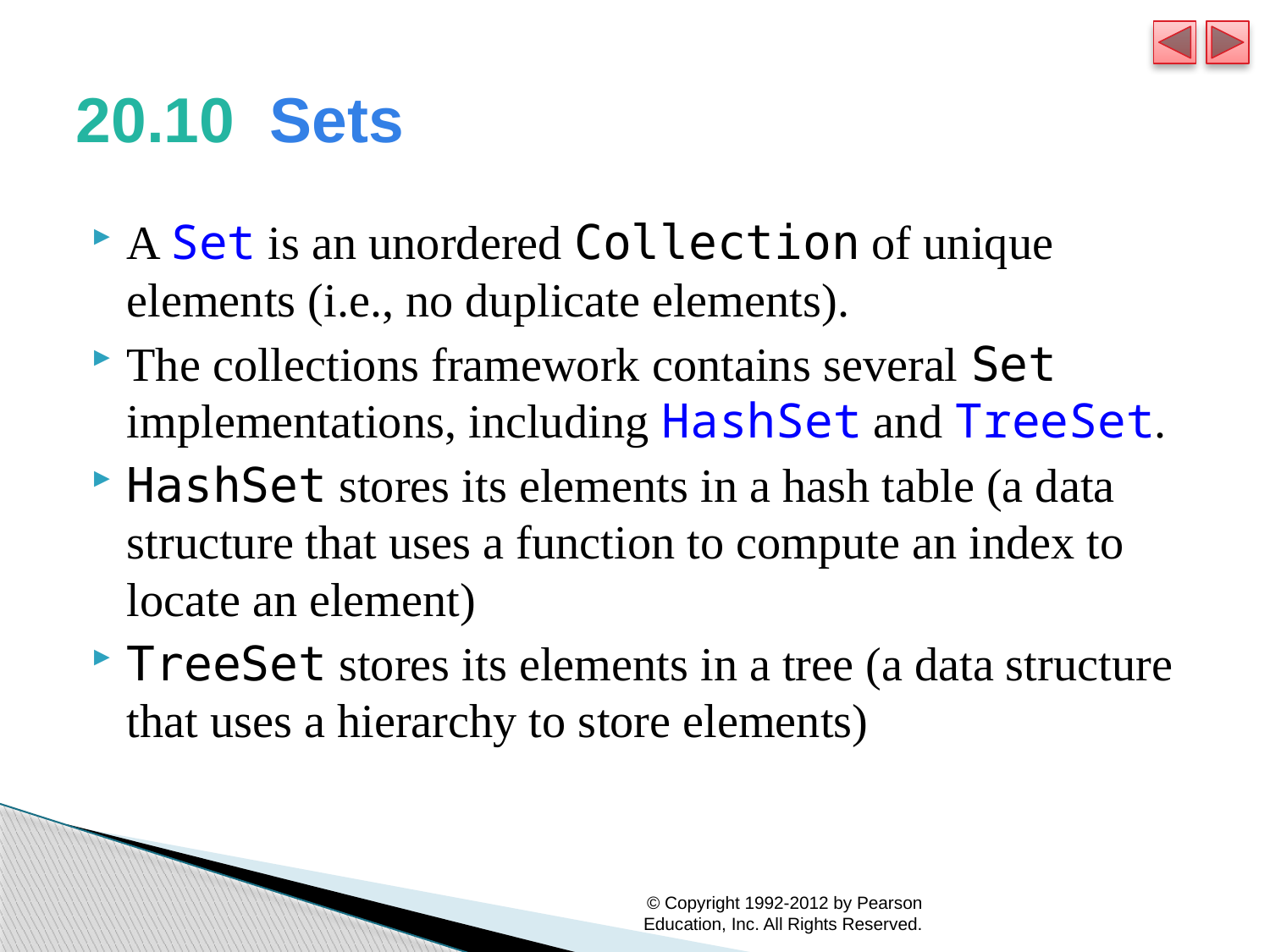

# 20.10  Sets
A Set is an unordered Collection of unique elements (i.e., no duplicate elements).
The collections framework contains several Set implementations, including HashSet and TreeSet.
HashSet stores its elements in a hash table (a data structure that uses a function to compute an index to locate an element)
TreeSet stores its elements in a tree (a data structure that uses a hierarchy to store elements)
© Copyright 1992-2012 by Pearson Education, Inc. All Rights Reserved.